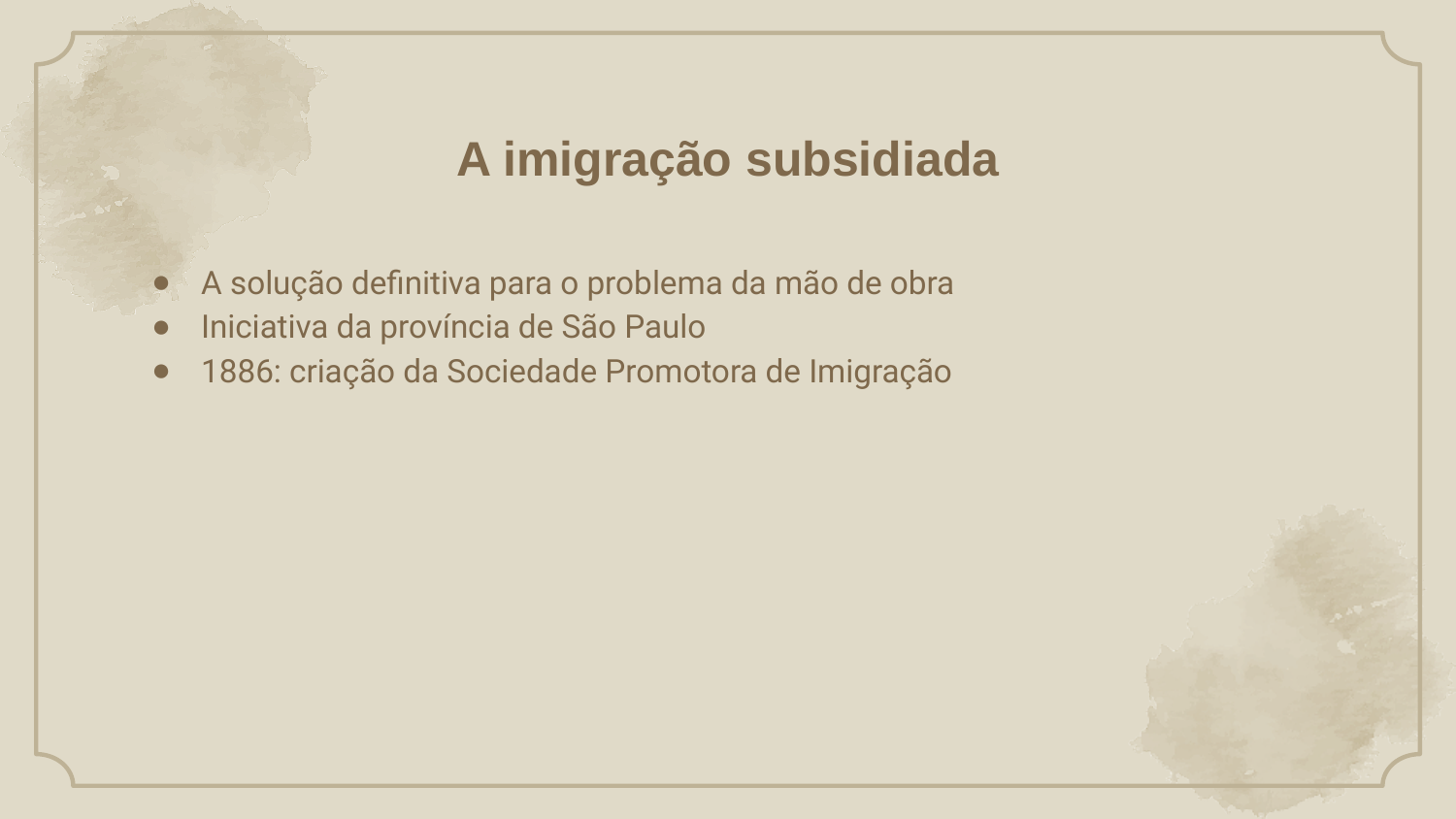

# A imigração subsidiada
A solução definitiva para o problema da mão de obra
Iniciativa da província de São Paulo
1886: criação da Sociedade Promotora de Imigração